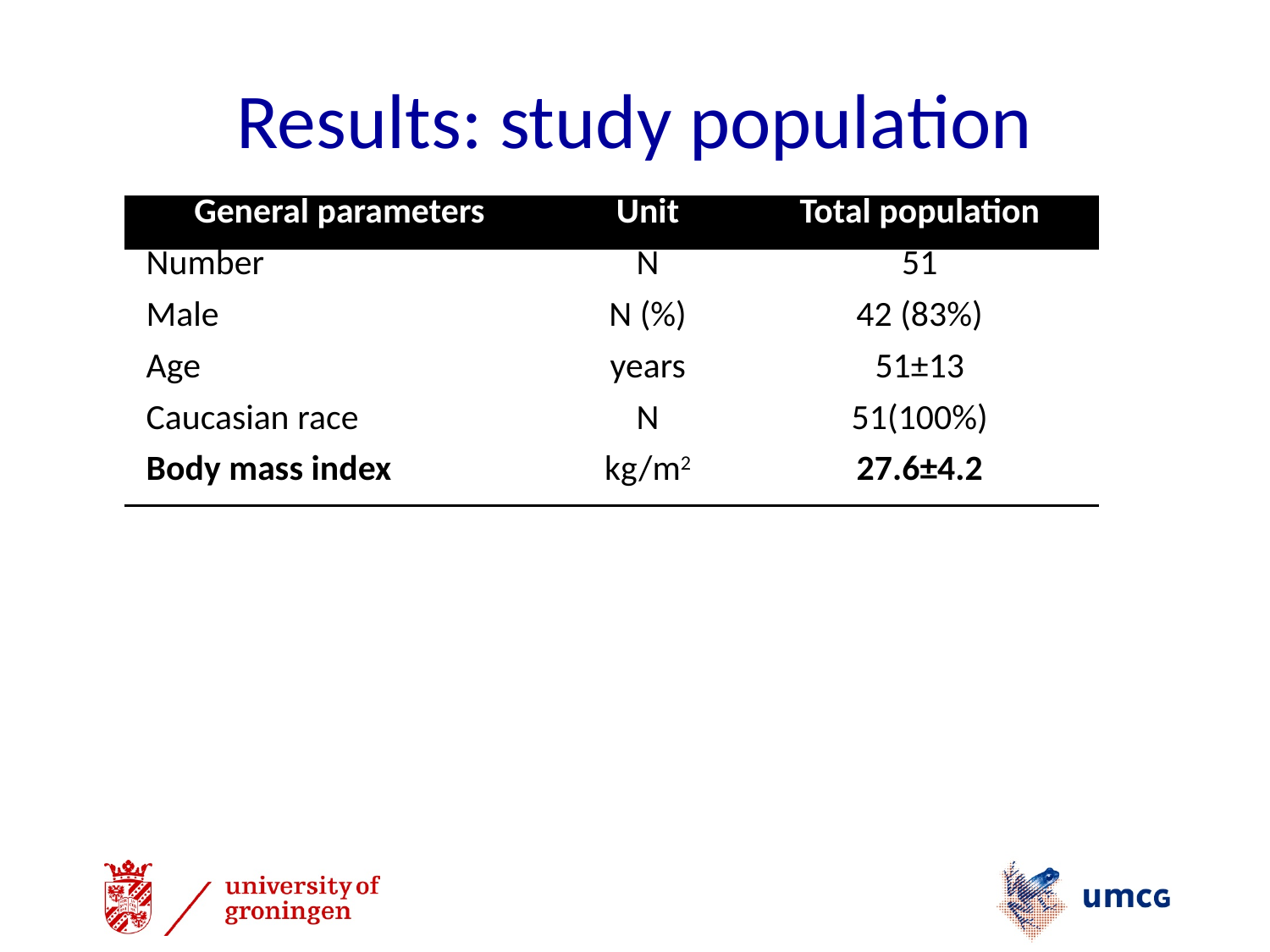

# Results: study population
| General parameters | Unit | Total population |
| --- | --- | --- |
| Number | N | 51 |
| Male | N (%) | 42 (83%) |
| Age | years | 51±13 |
| Caucasian race | N | 51(100%) |
| Body mass index | kg/m2 | 27.6±4.2 |